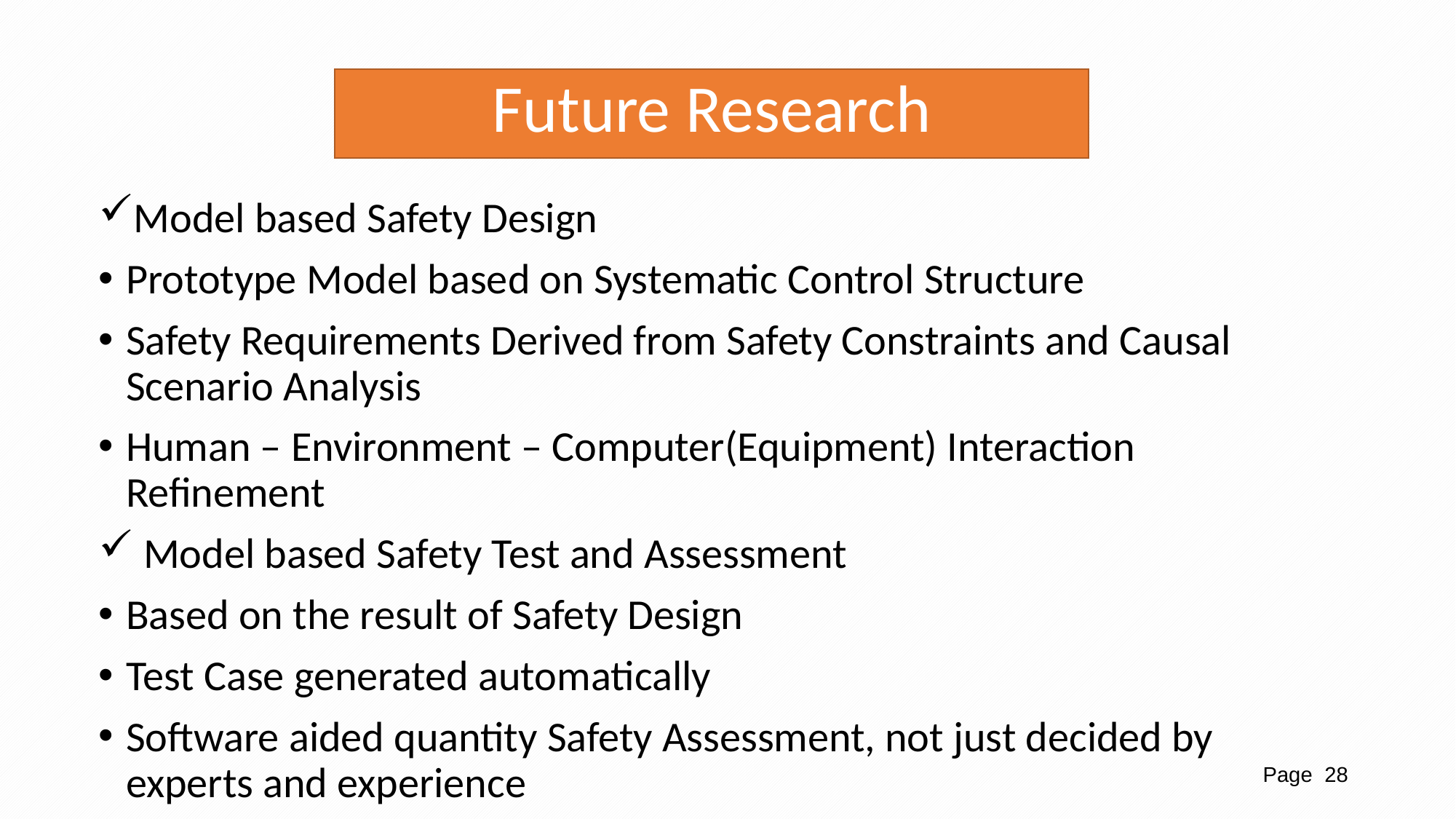

# Future Research
Model based Safety Design
Prototype Model based on Systematic Control Structure
Safety Requirements Derived from Safety Constraints and Causal Scenario Analysis
Human – Environment – Computer(Equipment) Interaction Refinement
 Model based Safety Test and Assessment
Based on the result of Safety Design
Test Case generated automatically
Software aided quantity Safety Assessment, not just decided by experts and experience
Page  28